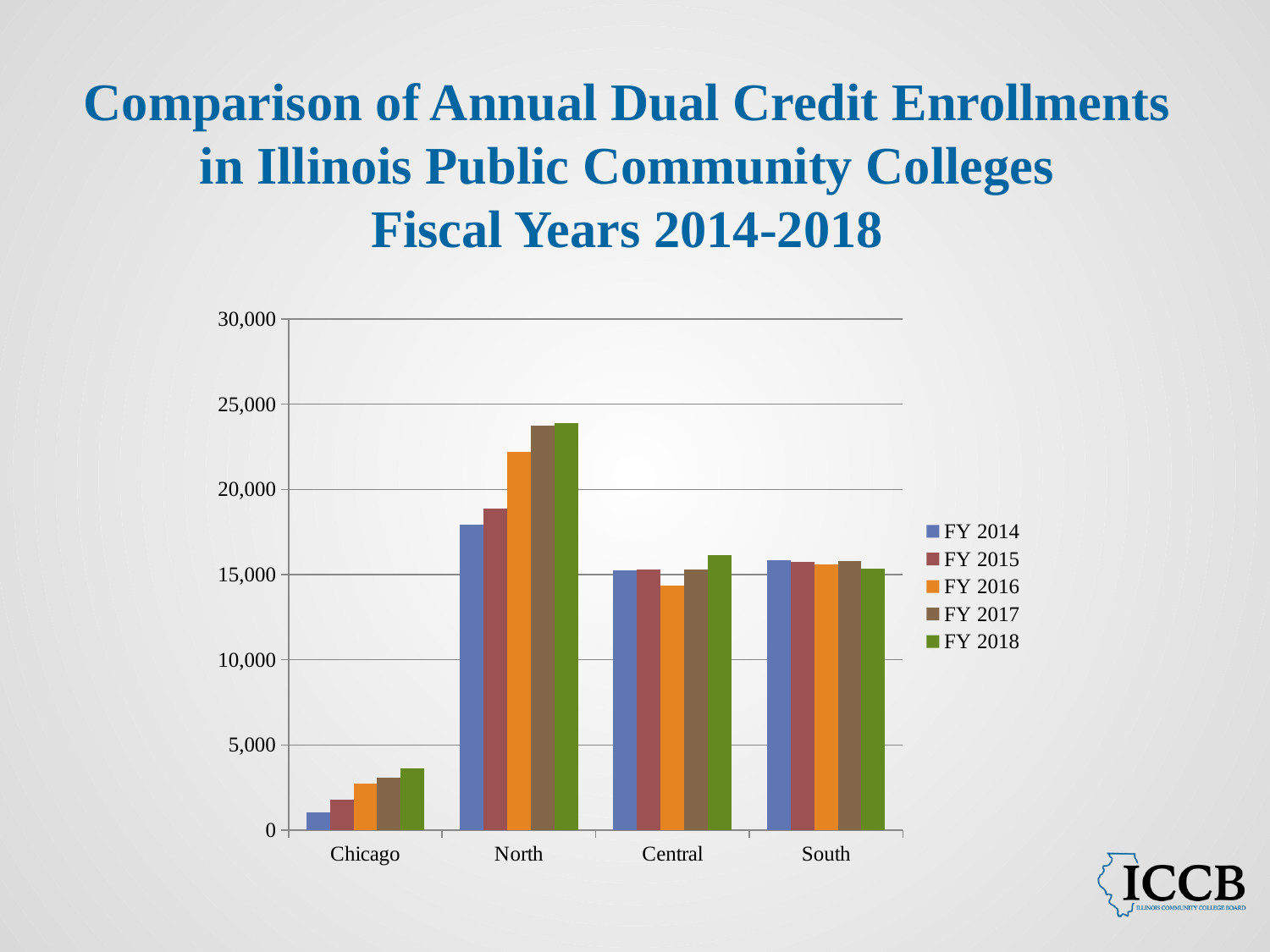

# Comparison of Annual Dual Credit Enrollments in Illinois Public Community Colleges Fiscal Years 2014-2018

### Chart

| Category | FY 2014 | FY 2015 | FY 2016 | FY 2017 | FY 2018 |
|---|---|---|---|---|---|
| Chicago | 1055.0 | 1777.0 | 2736.0 | 3083.0 | 3655.0 |
| North | 17926.0 | 18892.0 | 22182.0 | 23759.0 | 23893.0 |
| Central | 15238.0 | 15295.0 | 14352.0 | 15282.0 | 16124.0 |
| South | 15872.0 | 15754.0 | 15601.0 | 15773.0 | 15367.0 |